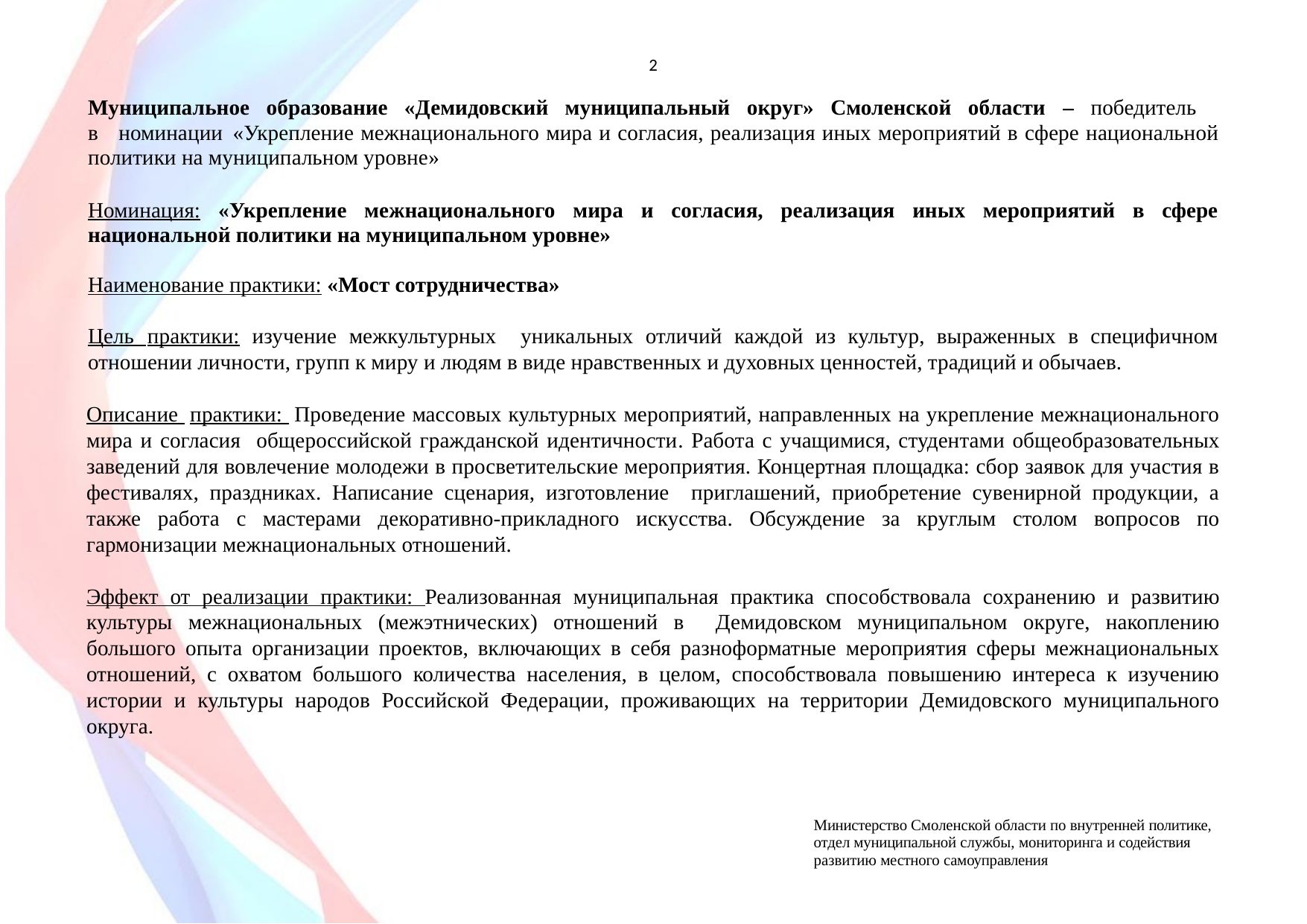

2

Муниципальное образование «Демидовский муниципальный округ» Смоленской области – победитель
в  номинации «Укрепление межнационального мира и согласия, реализация иных мероприятий в сфере национальной политики на муниципальном уровне»

Номинация: «Укрепление межнационального мира и согласия, реализация иных мероприятий в сфере национальной политики на муниципальном уровне»

Наименование практики: «Мост сотрудничества»

Цель практики: изучение межкультурных  уникальных отличий каждой из культур, выраженных в специфичном отношении личности, групп к миру и людям в виде нравственных и духовных ценностей, традиций и обычаев.

Описание практики: Проведение массовых культурных мероприятий, направленных на укрепление межнационального мира и согласия  общероссийской гражданской идентичности. Работа с учащимися, студентами общеобразовательных заведений для вовлечение молодежи в просветительские мероприятия. Концертная площадка: сбор заявок для участия в фестивалях, праздниках. Написание сценария, изготовление  приглашений, приобретение сувенирной продукции, а также работа с мастерами декоративно-прикладного искусства. Обсуждение за круглым столом вопросов по гармонизации межнациональных отношений.

Эффект от реализации практики: Реализованная муниципальная практика способствовала сохранению и развитию культуры межнациональных (межэтнических) отношений в  Демидовском муниципальном округе, накоплению большого опыта организации проектов, включающих в себя разноформатные мероприятия сферы межнациональных отношений, с охватом большого количества населения, в целом, способствовала повышению интереса к изучению истории и культуры народов Российской Федерации, проживающих на территории Демидовского муниципального округа.
Министерство Смоленской области по внутренней политике, отдел муниципальной службы, мониторинга и содействия
развитию местного самоуправления